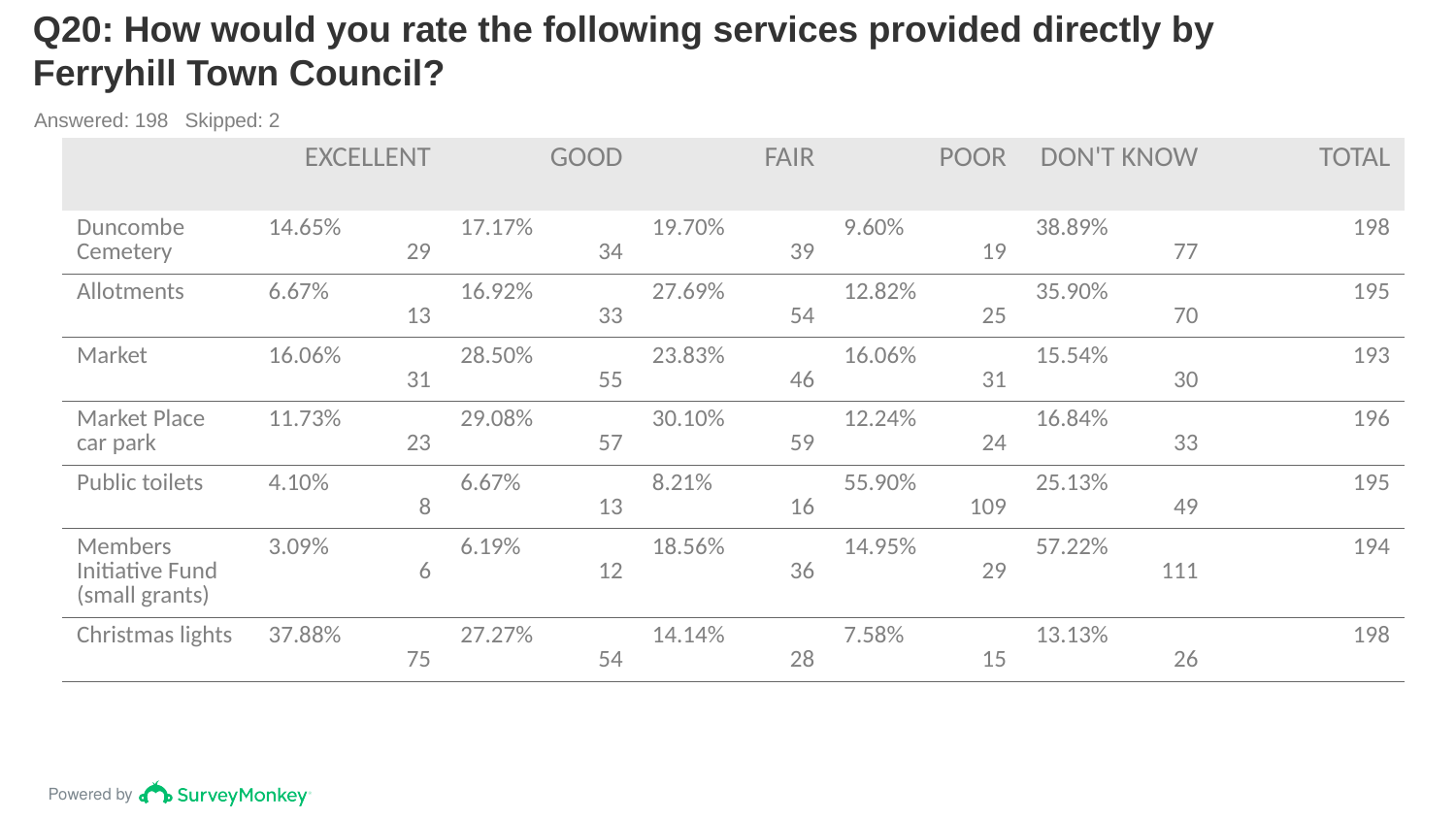

# Q20: How would you rate the following services provided directly by Ferryhill Town Council?
Answered: 198   Skipped: 2
|  | EXCELLENT | GOOD | FAIR | POOR | DON'T KNOW | TOTAL |
| --- | --- | --- | --- | --- | --- | --- |
| Duncombe Cemetery | 14.65% 29 | 17.17% 34 | 19.70% 39 | 9.60% 19 | 38.89% 77 | 198 |
| Allotments | 6.67% 13 | 16.92% 33 | 27.69% 54 | 12.82% 25 | 35.90% 70 | 195 |
| Market | 16.06% 31 | 28.50% 55 | 23.83% 46 | 16.06% 31 | 15.54% 30 | 193 |
| Market Place car park | 11.73% 23 | 29.08% 57 | 30.10% 59 | 12.24% 24 | 16.84% 33 | 196 |
| Public toilets | 4.10% 8 | 6.67% 13 | 8.21% 16 | 55.90% 109 | 25.13% 49 | 195 |
| Members Initiative Fund (small grants) | 3.09% 6 | 6.19% 12 | 18.56% 36 | 14.95% 29 | 57.22% 111 | 194 |
| Christmas lights | 37.88% 75 | 27.27% 54 | 14.14% 28 | 7.58% 15 | 13.13% 26 | 198 |